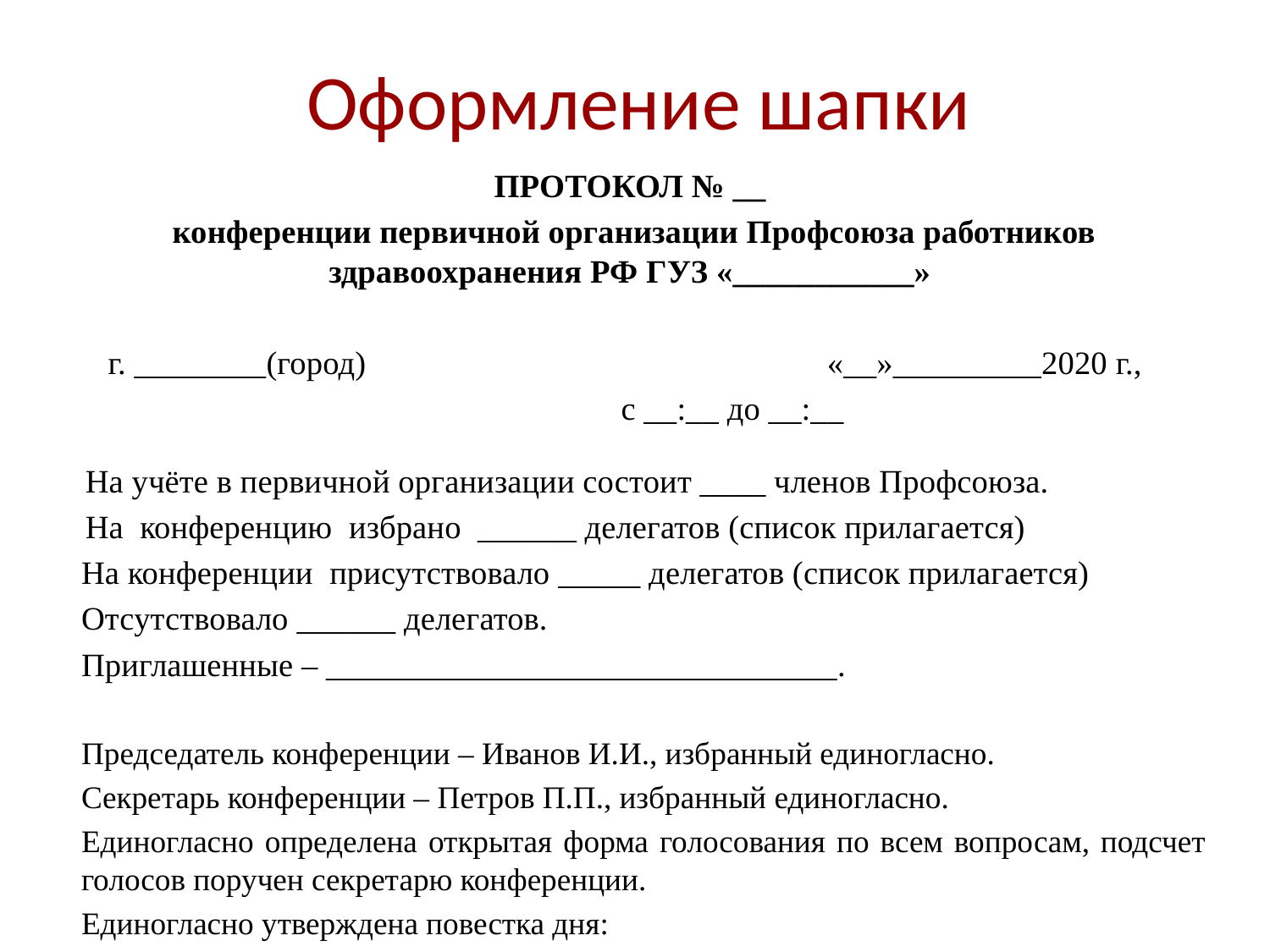

# Оформление шапки
ПРОТОКОЛ № __
 конференции первичной организации Профсоюза работников здравоохранения РФ ГУЗ «___________»

г. ________(город)                                                        «__»_________2020 г.,
						               с __:__ до __:__

    На учёте в первичной организации состоит ____ членов Профсоюза.
    На  конференцию  избрано  ______ делегатов (список прилагается)
На конференции  присутствовало _____ делегатов (список прилагается)
Отсутствовало ______ делегатов.
Приглашенные – _______________________________.

Председатель конференции – Иванов И.И., избранный единогласно.
Секретарь конференции – Петров П.П., избранный единогласно.
Единогласно определена открытая форма голосования по всем вопросам, подсчет голосов поручен секретарю конференции.
Единогласно утверждена повестка дня: